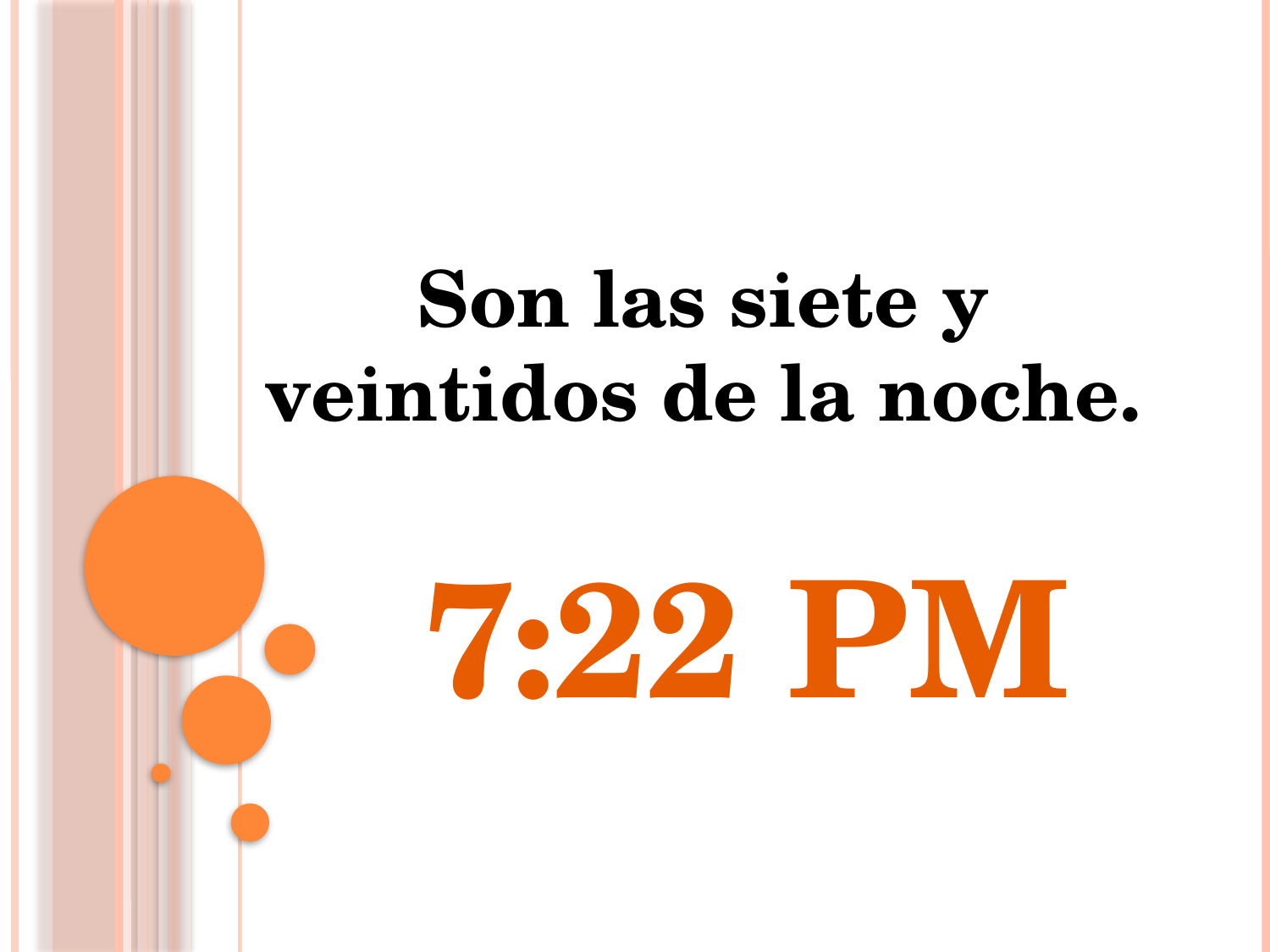

# Son las siete y veintidos de la noche.
7:22 PM